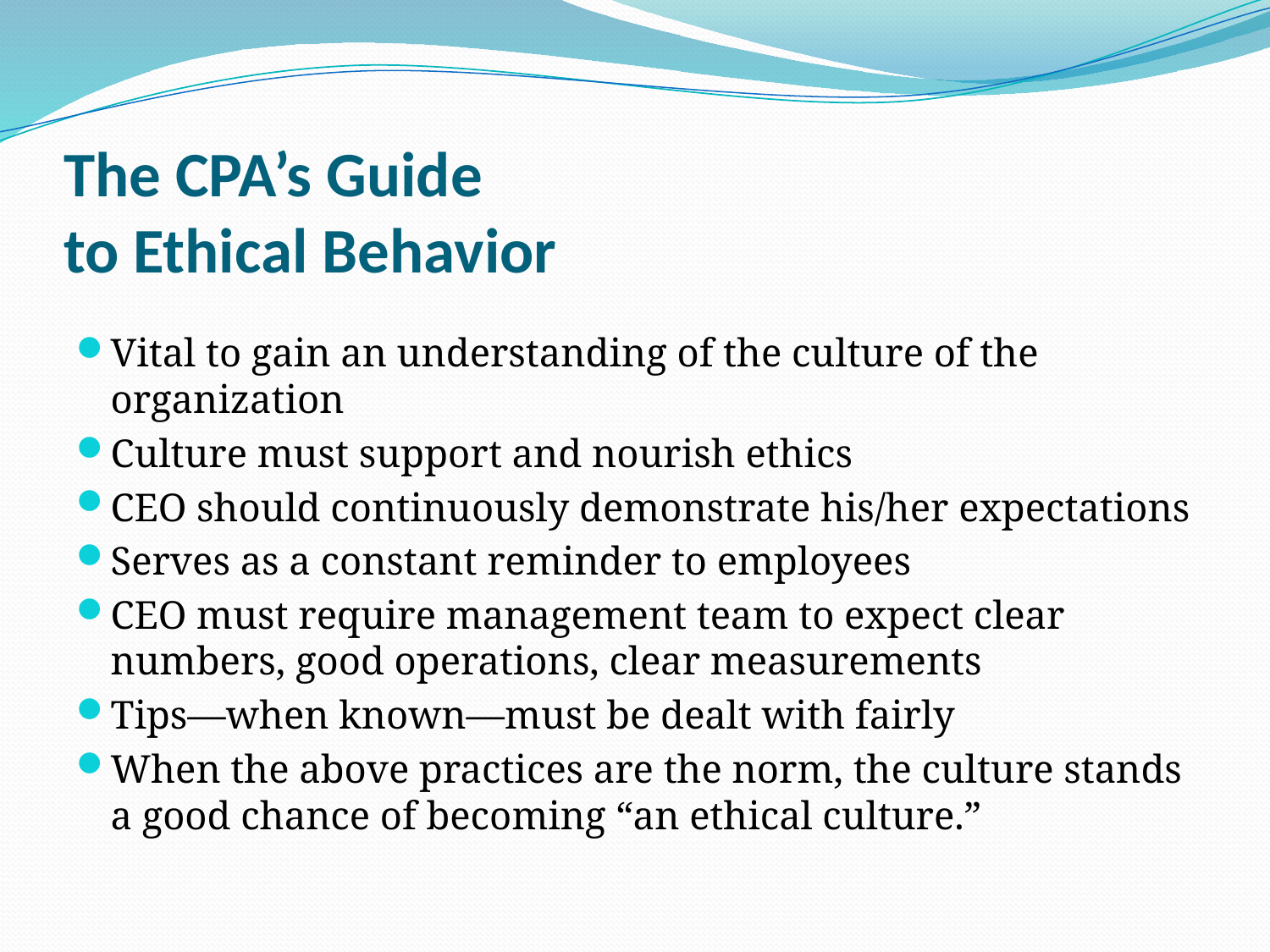

# The CPA’s Guide to Ethical Behavior

Vital to gain an understanding of the culture of the organization
Culture must support and nourish ethics
CEO should continuously demonstrate his/her expectations
Serves as a constant reminder to employees
CEO must require management team to expect clear numbers, good operations, clear measurements
Tips—when known—must be dealt with fairly
When the above practices are the norm, the culture stands a good chance of becoming “an ethical culture.”